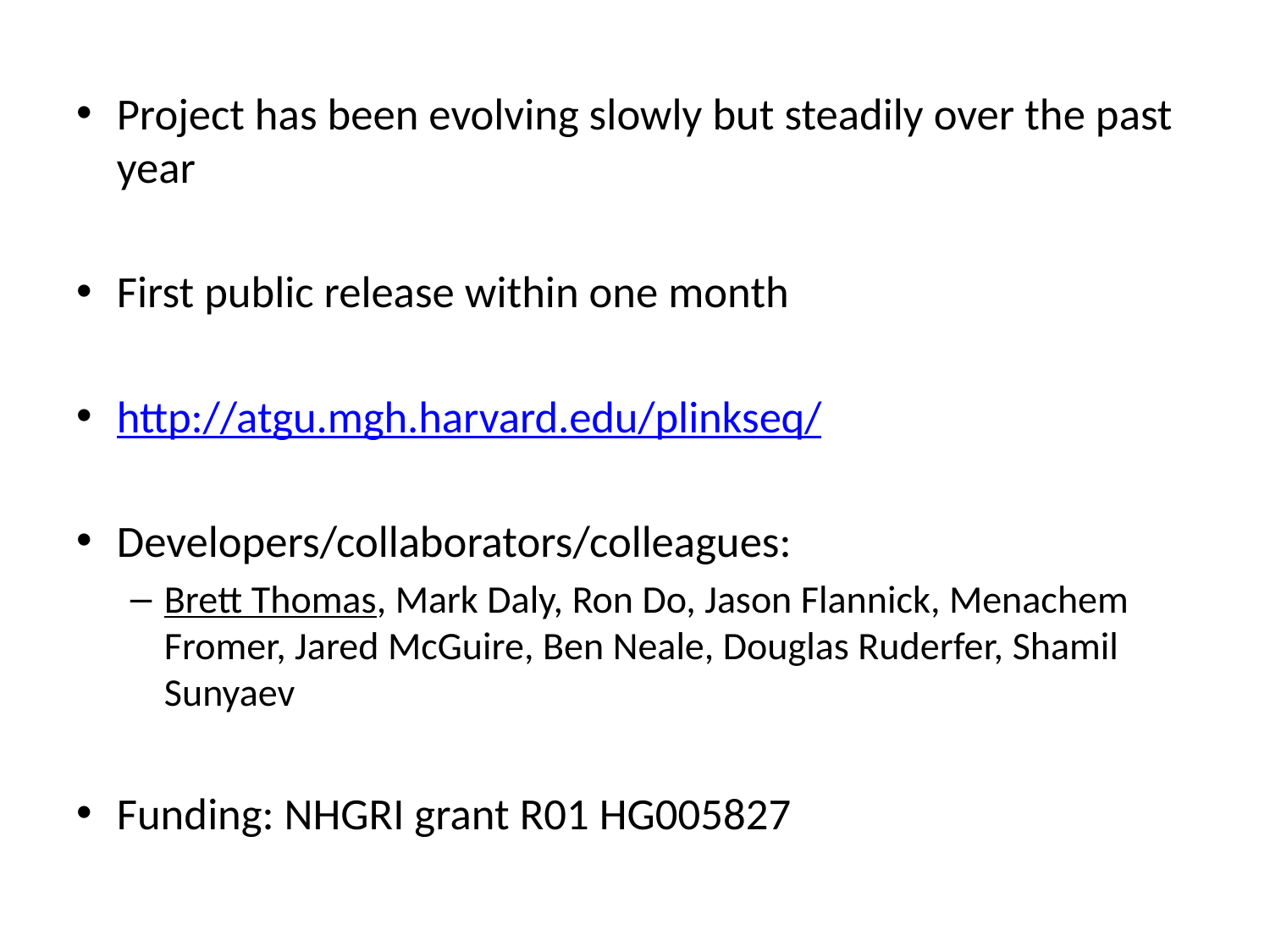

Project has been evolving slowly but steadily over the past year

First public release within one month

http://atgu.mgh.harvard.edu/plinkseq/

Developers/collaborators/colleagues:
Brett Thomas, Mark Daly, Ron Do, Jason Flannick, Menachem Fromer, Jared McGuire, Ben Neale, Douglas Ruderfer, Shamil Sunyaev

Funding: NHGRI grant R01 HG005827